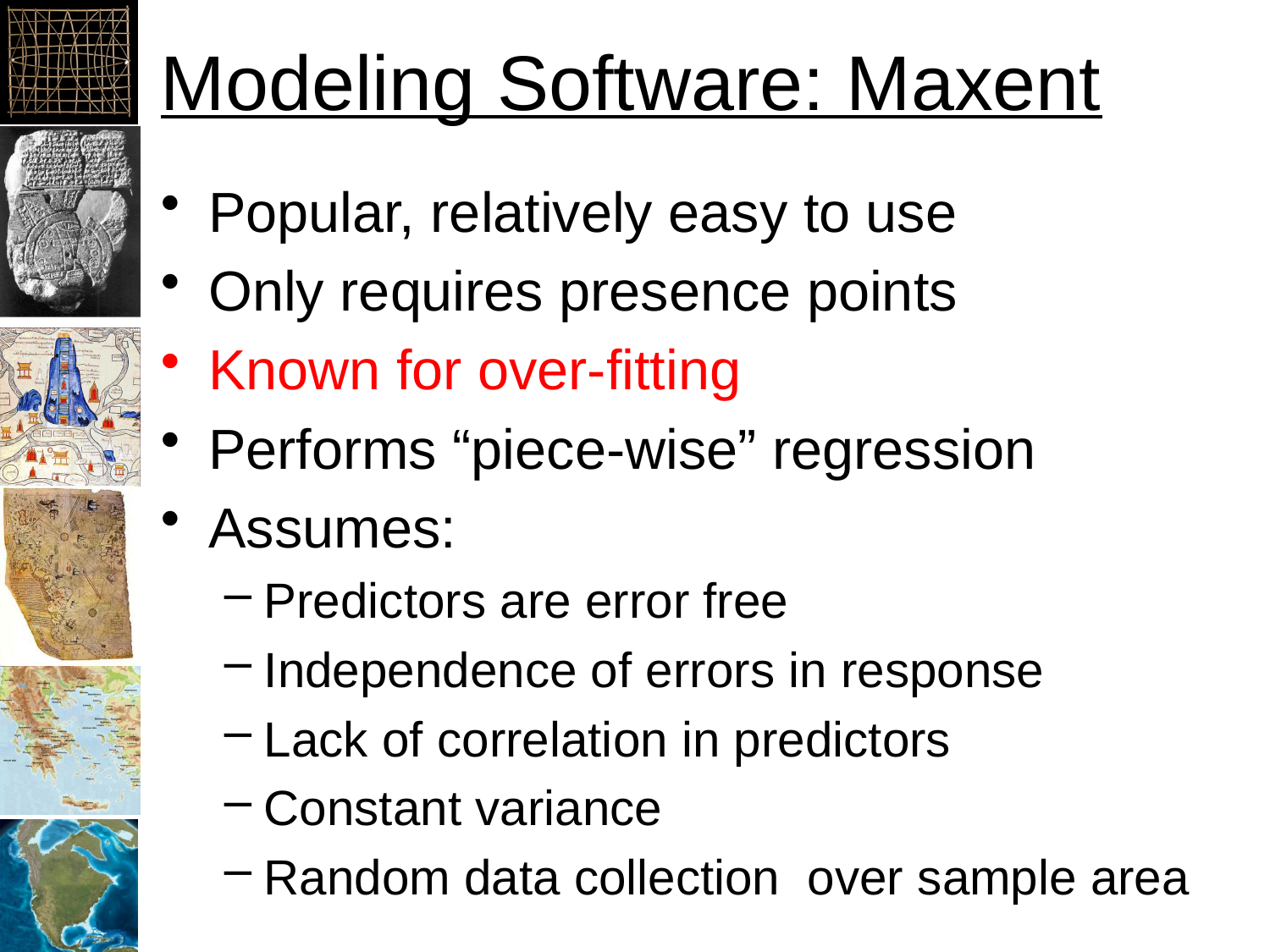

# Modeling Software: Maxent
Popular, relatively easy to use
Only requires presence points
Known for over-fitting
Performs “piece-wise” regression
Assumes:
Predictors are error free
Independence of errors in response
Lack of correlation in predictors
Constant variance
Random data collection  over sample area